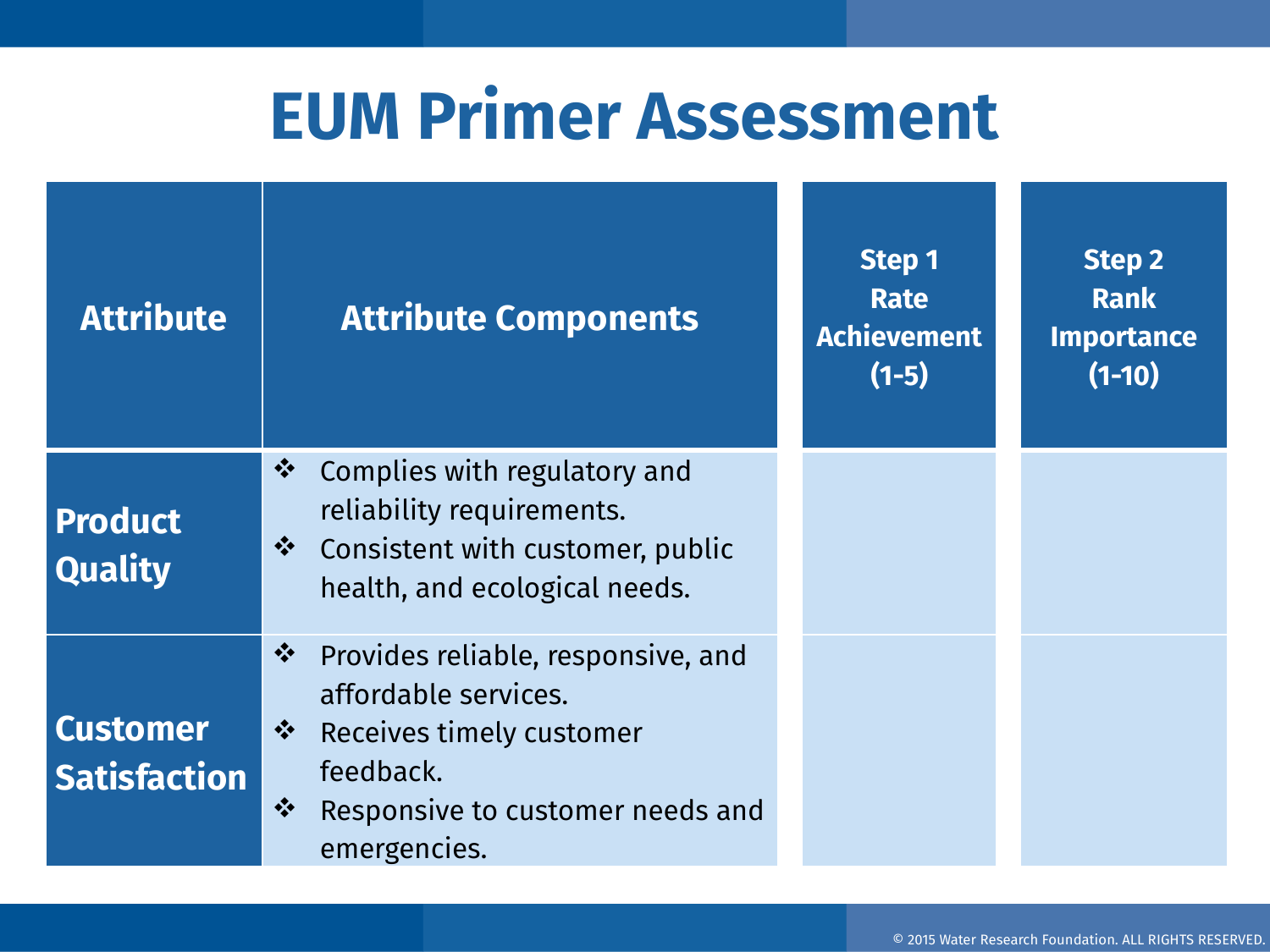

# EUM Primer Assessment
| Attribute | Attribute Components |  | Step 1 Rate Achievement (1-5) |  | Step 2 Rank Importance (1-10) |
| --- | --- | --- | --- | --- | --- |
| Product Quality | Complies with regulatory and reliability requirements. Consistent with customer, public health, and ecological needs. |  |  |  |  |
| Customer Satisfaction | Provides reliable, responsive, and affordable services. Receives timely customer feedback. Responsive to customer needs and emergencies. |  |  |  |  |